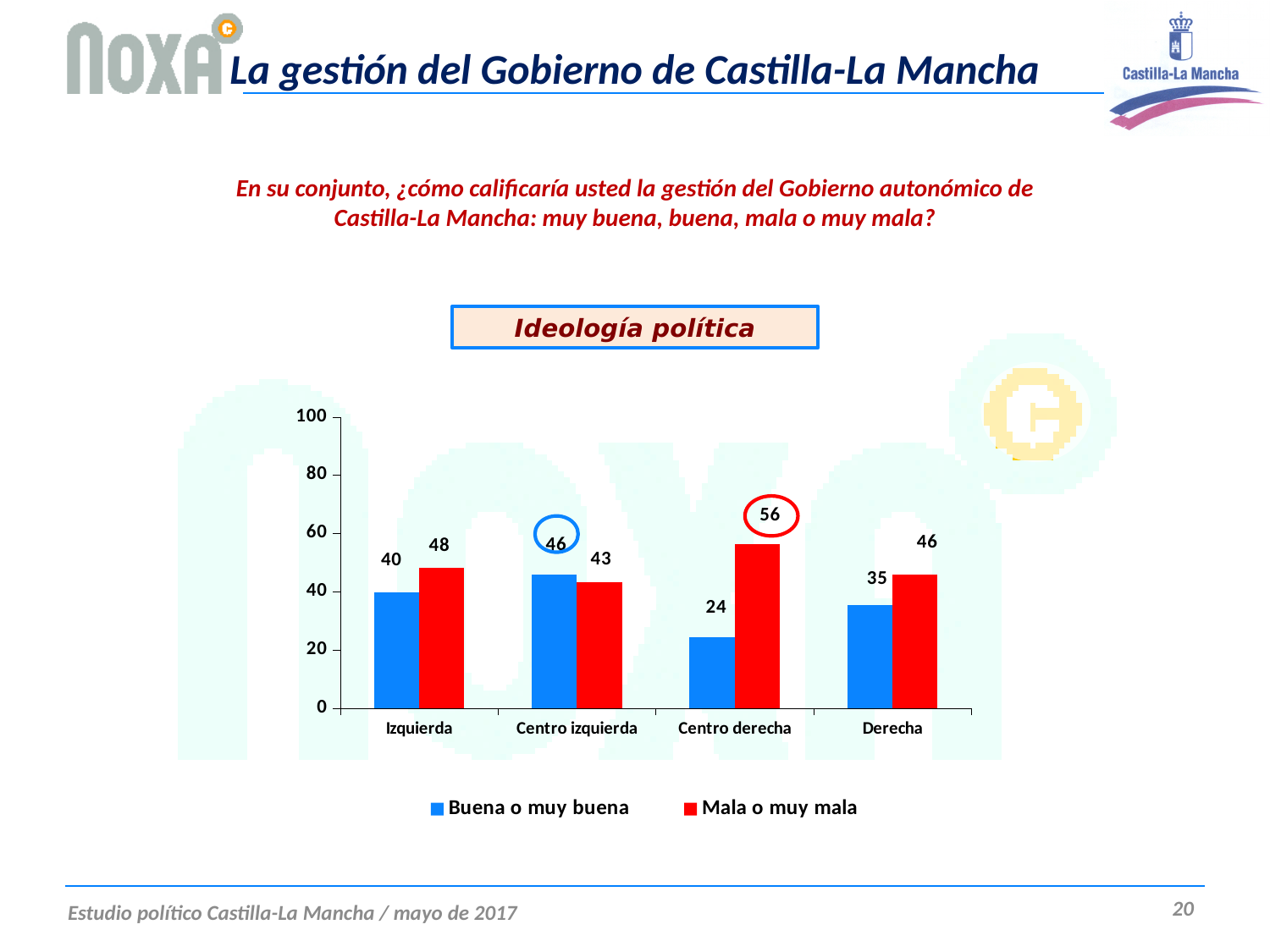

La gestión del Gobierno de Castilla-La Mancha
En su conjunto, ¿cómo calificaría usted la gestión del Gobierno autonómico de Castilla-La Mancha: muy buena, buena, mala o muy mala?
Ideología política

### Chart

| Category | Buena o muy buena | Mala o muy mala |
|---|---|---|
| Izquierda | 39.71 | 48.04 |
| Centro izquierda | 45.82 | 43.23000000000001 |
| Centro derecha | 24.32 | 56.42 |
| Derecha | 35.42 | 45.83 |

20